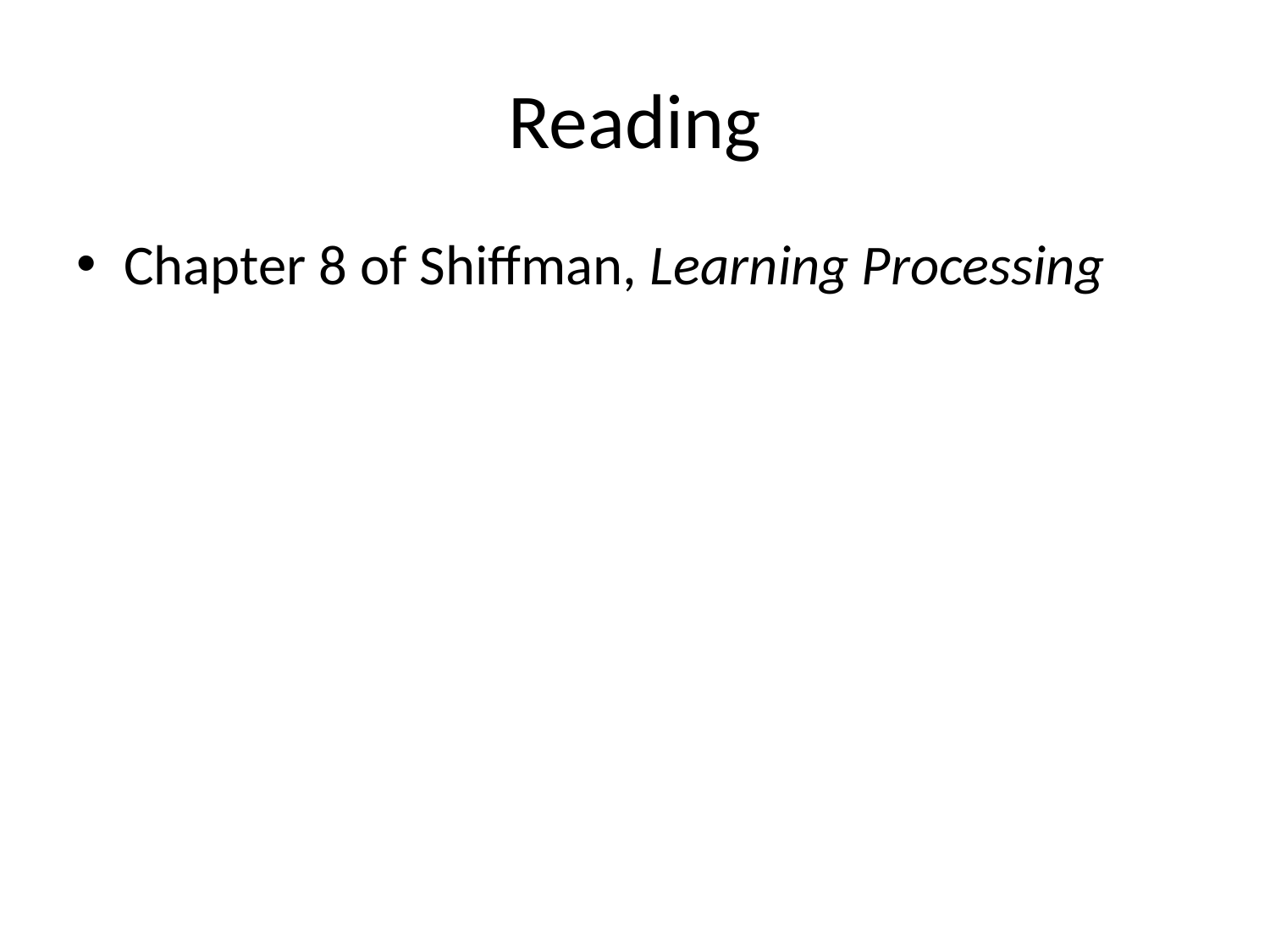

# Reading
Chapter 8 of Shiffman, Learning Processing